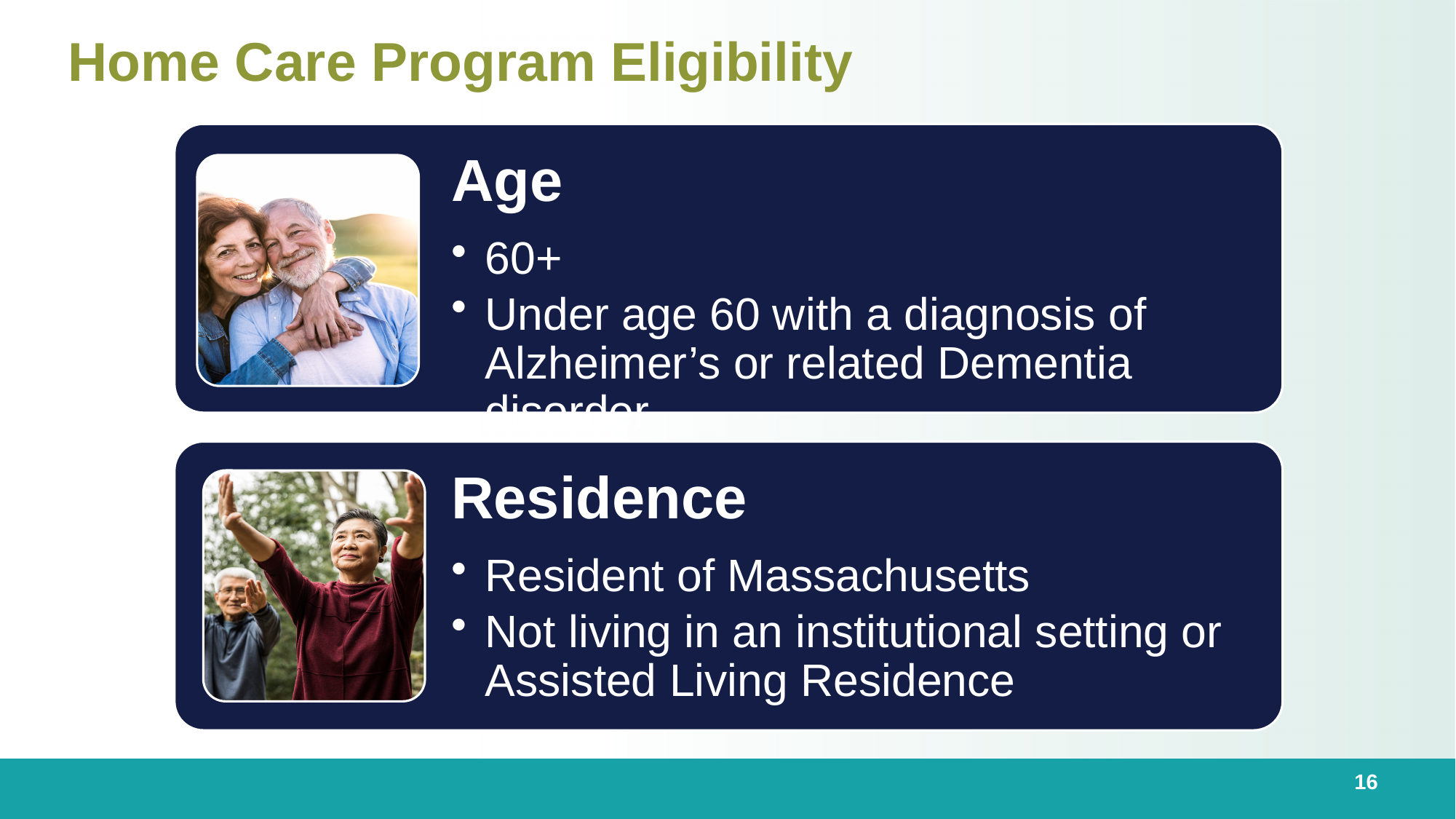

# Home Care Program Eligibility
Age
60+
Under age 60 with a diagnosis of Alzheimer’s or related Dementia disorder
Residence
Resident of Massachusetts
Not living in an institutional setting or Assisted Living Residence